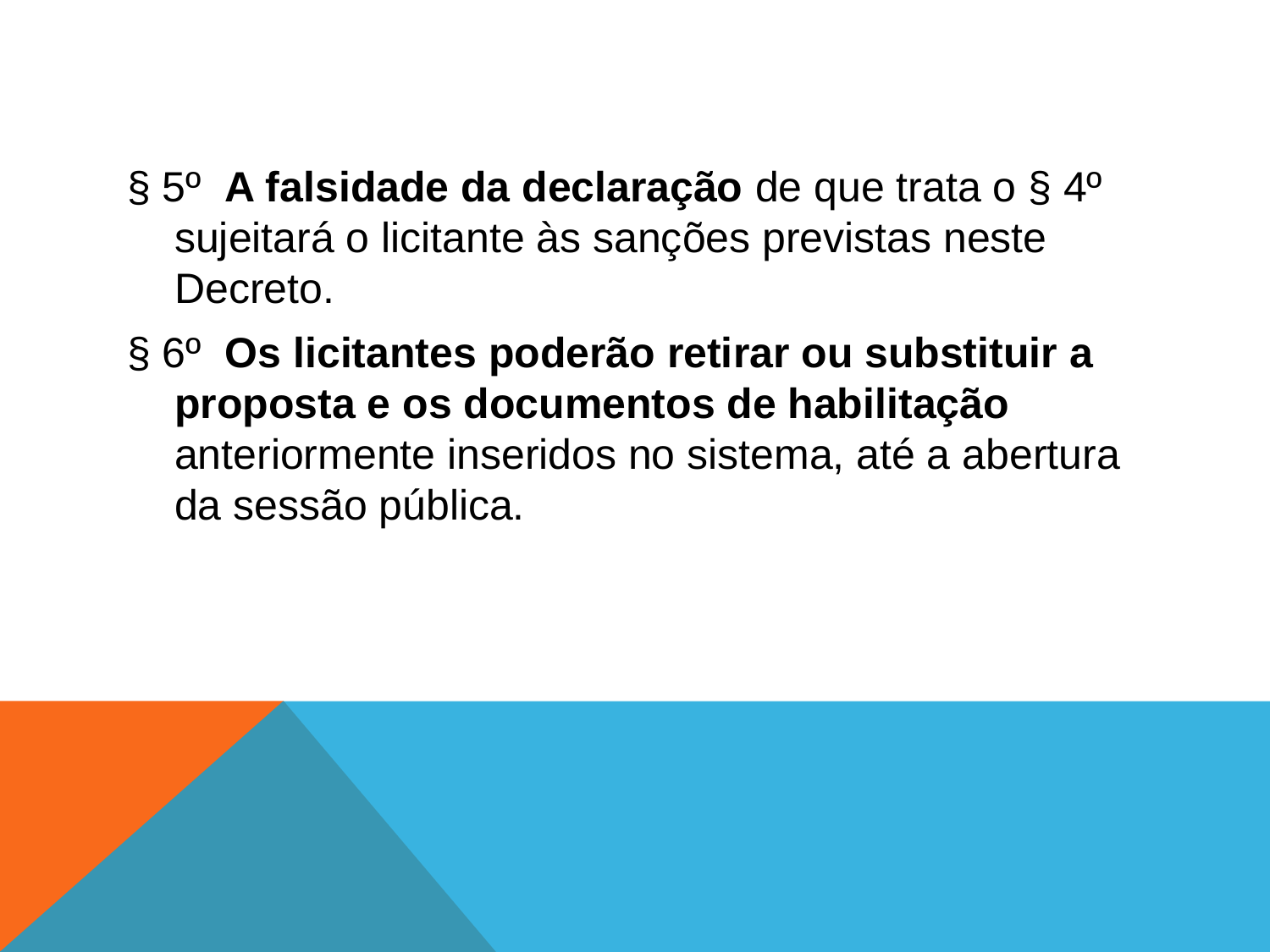

#
§ 5º  A falsidade da declaração de que trata o § 4º sujeitará o licitante às sanções previstas neste Decreto.
§ 6º  Os licitantes poderão retirar ou substituir a proposta e os documentos de habilitação anteriormente inseridos no sistema, até a abertura da sessão pública.